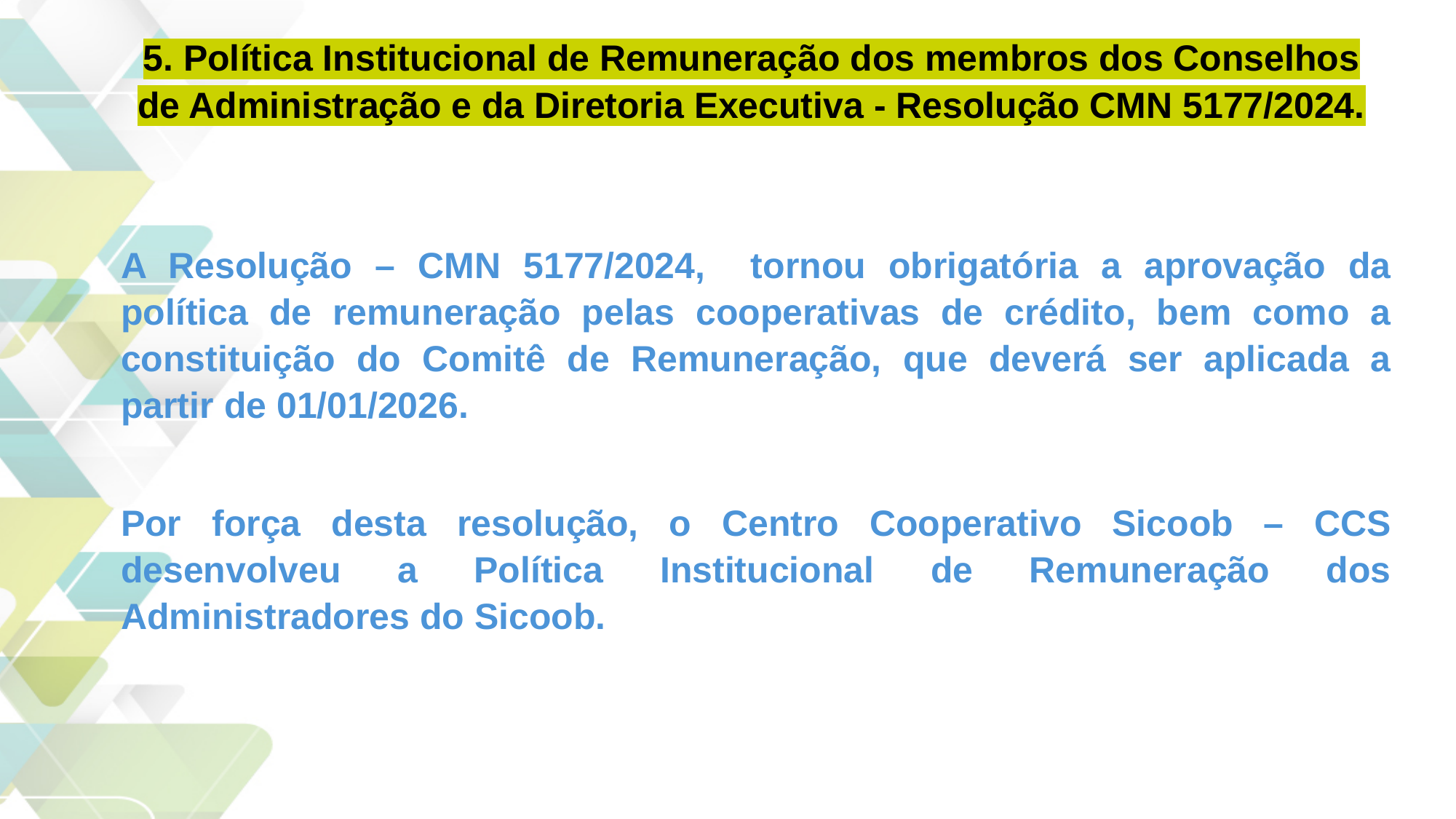

5. Política Institucional de Remuneração dos membros dos Conselhos de Administração e da Diretoria Executiva - Resolução CMN 5177/2024.
A Resolução – CMN 5177/2024,  tornou obrigatória a aprovação da política de remuneração pelas cooperativas de crédito, bem como a constituição do Comitê de Remuneração, que deverá ser aplicada a partir de 01/01/2026.

Por força desta resolução, o Centro Cooperativo Sicoob – CCS desenvolveu a Política Institucional de Remuneração dos Administradores do Sicoob.